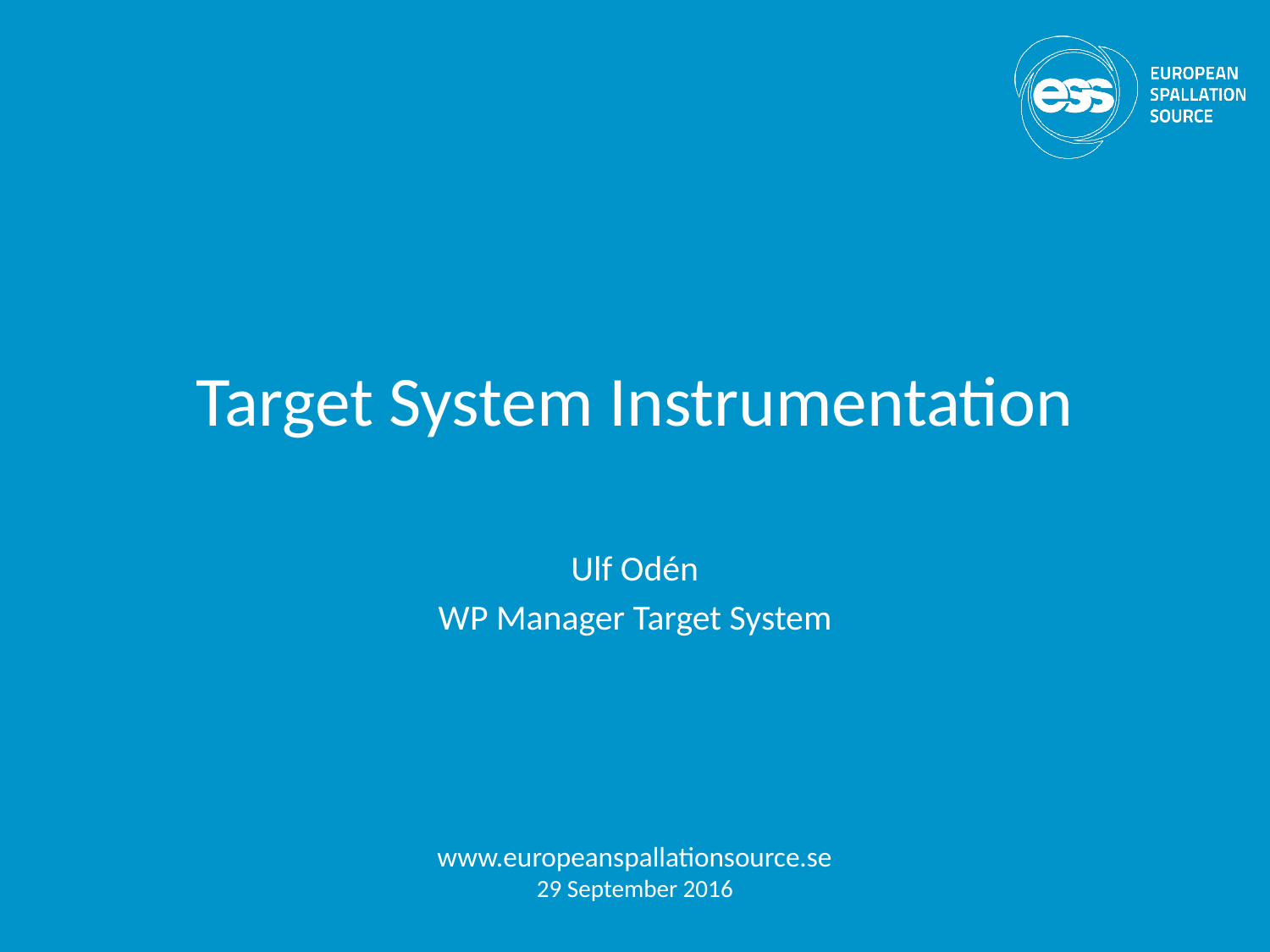

# Target System Instrumentation
Ulf Odén
WP Manager Target System
www.europeanspallationsource.se
29 September 2016